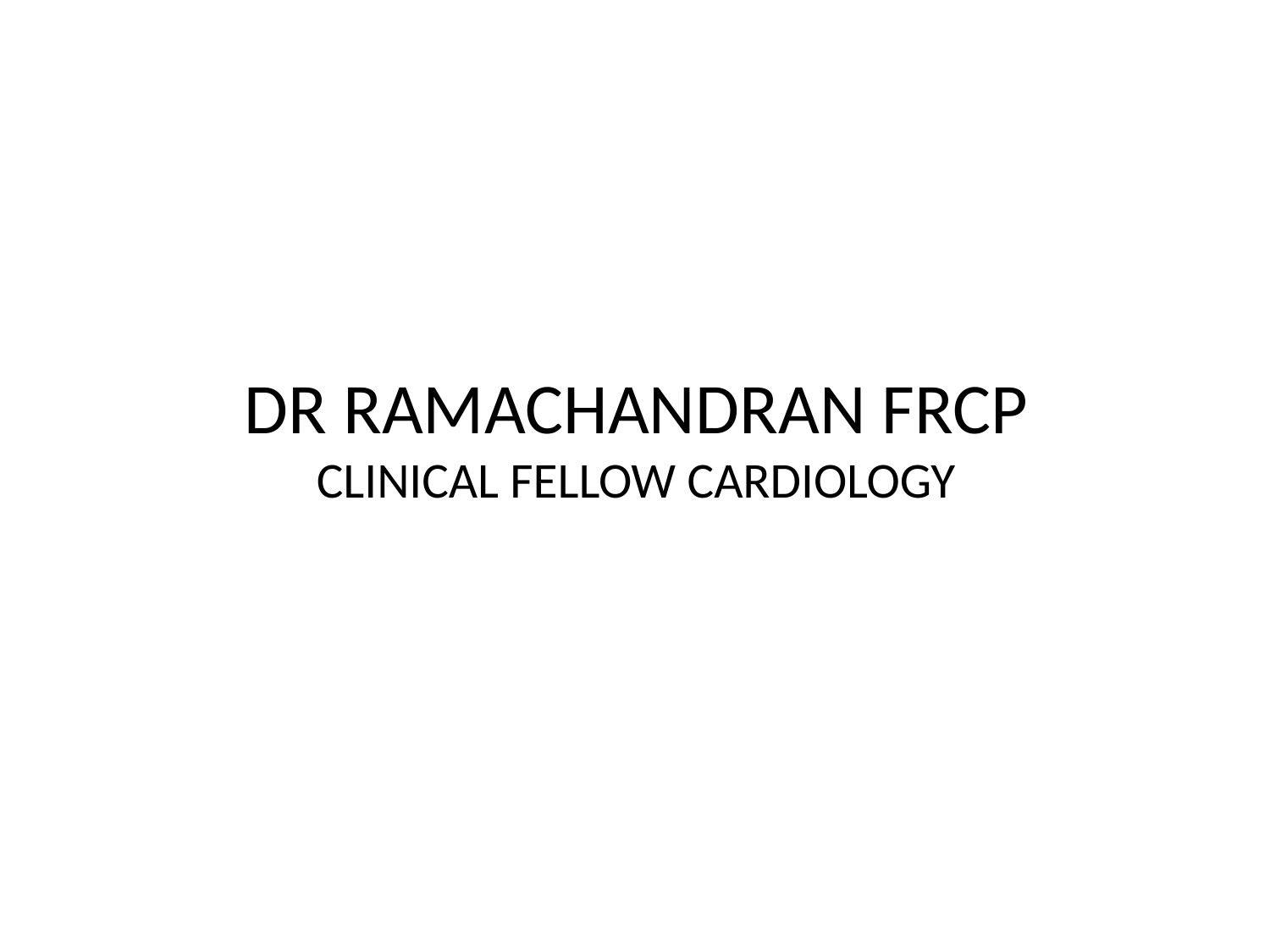

# DR RAMACHANDRAN FRCP CLINICAL FELLOW CARDIOLOGY